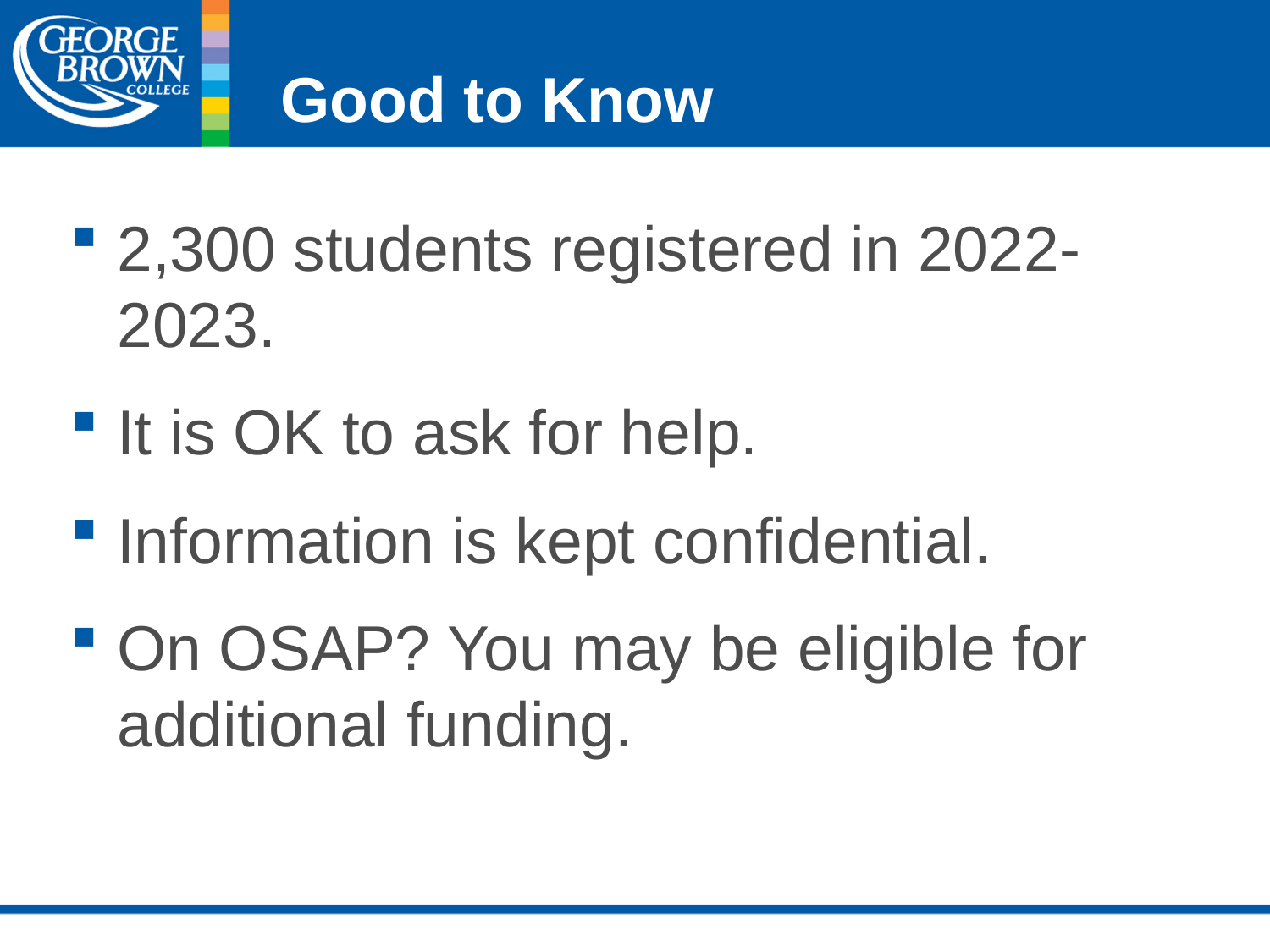

# Good to Know
2,300 students registered in 2022-2023.
It is OK to ask for help.
Information is kept confidential.
On OSAP? You may be eligible for additional funding.